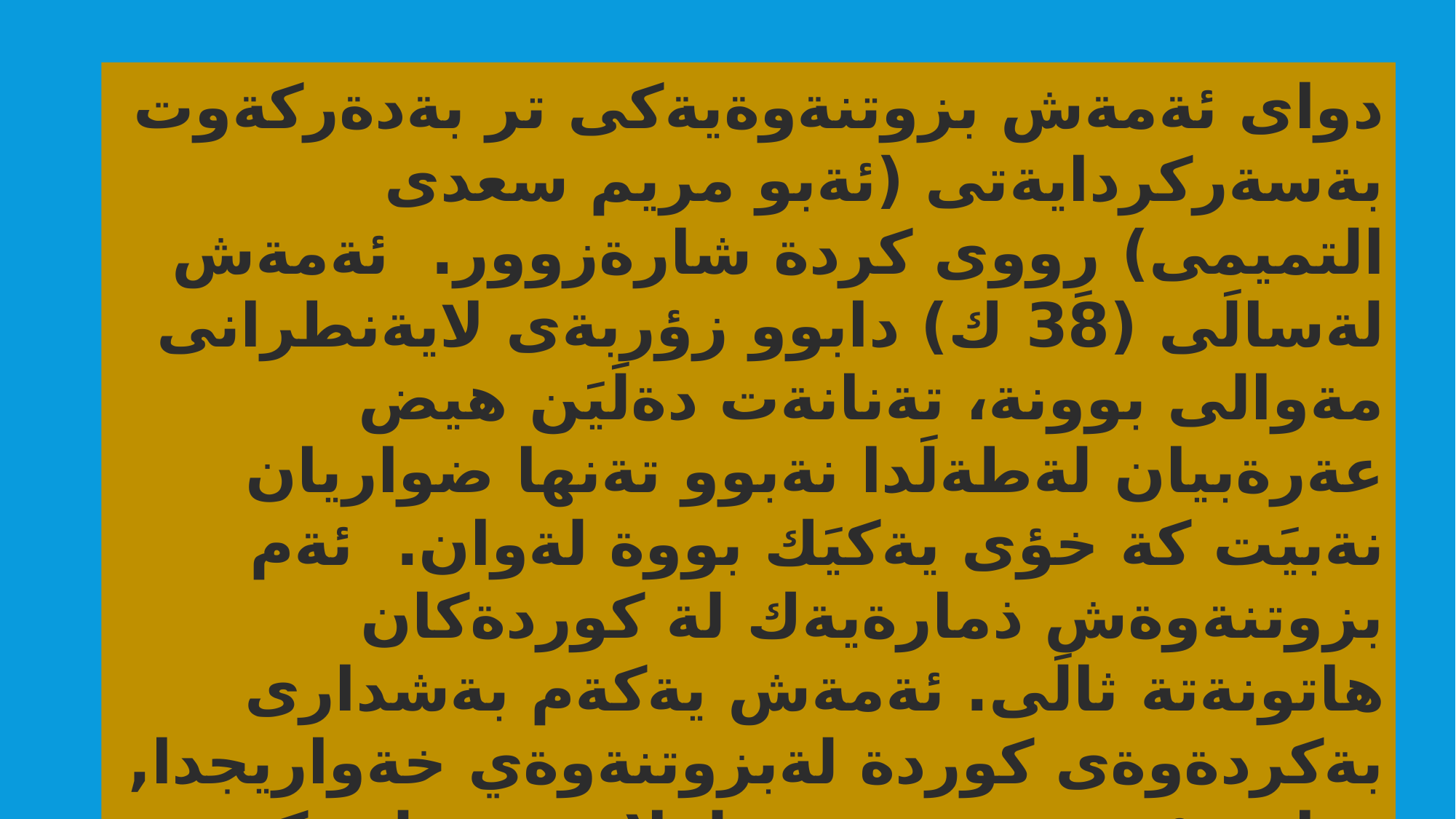

دواى ئةمةش بزوتنةوةيةكى تر بةدةركةوت بةسةركردايةتى (ئةبو مريم سعدى التميمى) رِووى كردة شارةزوور.  ئةمةش لةسالَى (38 ك) دابوو زؤربةى لايةنطرانى مةوالى بوونة، تةنانةت دةلَيَن هيض عةرةبيان لةطةلَدا نةبوو تةنها ضواريان نةبيَت كة خؤى يةكيَك بووة لةوان.  ئةم بزوتنةوةش ذمارةيةك لة كوردةكان هاتونةتة ثالَى. ئةمةش يةكةم بةشدارى بةكردةوةى كوردة لةبزوتنةوةي خةواريجدا, دوايى ئةم بزوتنةوةية لةلايةن عةلي كورِى ئةبوتالب(ر.خ) كؤتايى ثىَ هات.